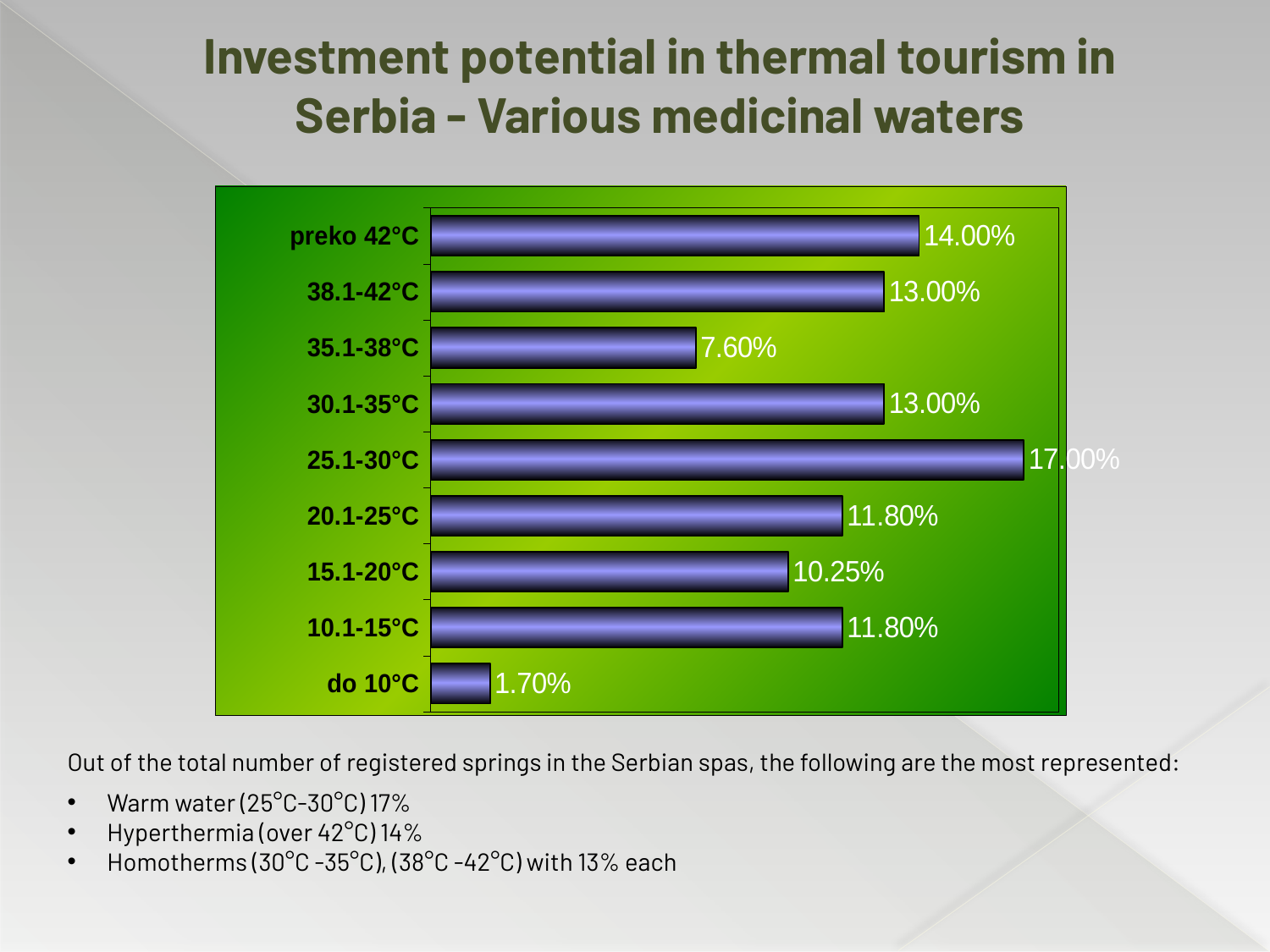

# Investment potential in thermal tourism in Serbia - Various medicinal waters

### Chart

| Category |  |
|---|---|
| do 10°C | 0.017 |
|         10.1-15°C | 0.118 |
| 15.1-20°C | 0.1025 |
| 20.1-25°C | 0.118 |
| 25.1-30°C | 0.17 |
| 30.1-35°C | 0.13 |
| 35.1-38°C | 0.076 |
| 38.1-42°C | 0.13 |
| preko 42°C | 0.14 |
Out of the total number of registered springs in the Serbian spas, the following are the most represented:
Warm water (25°C-30°C) 17%
Hyperthermia (over 42°C) 14%
Homotherms (30°C -35°C), (38°C -42°C) with 13% each